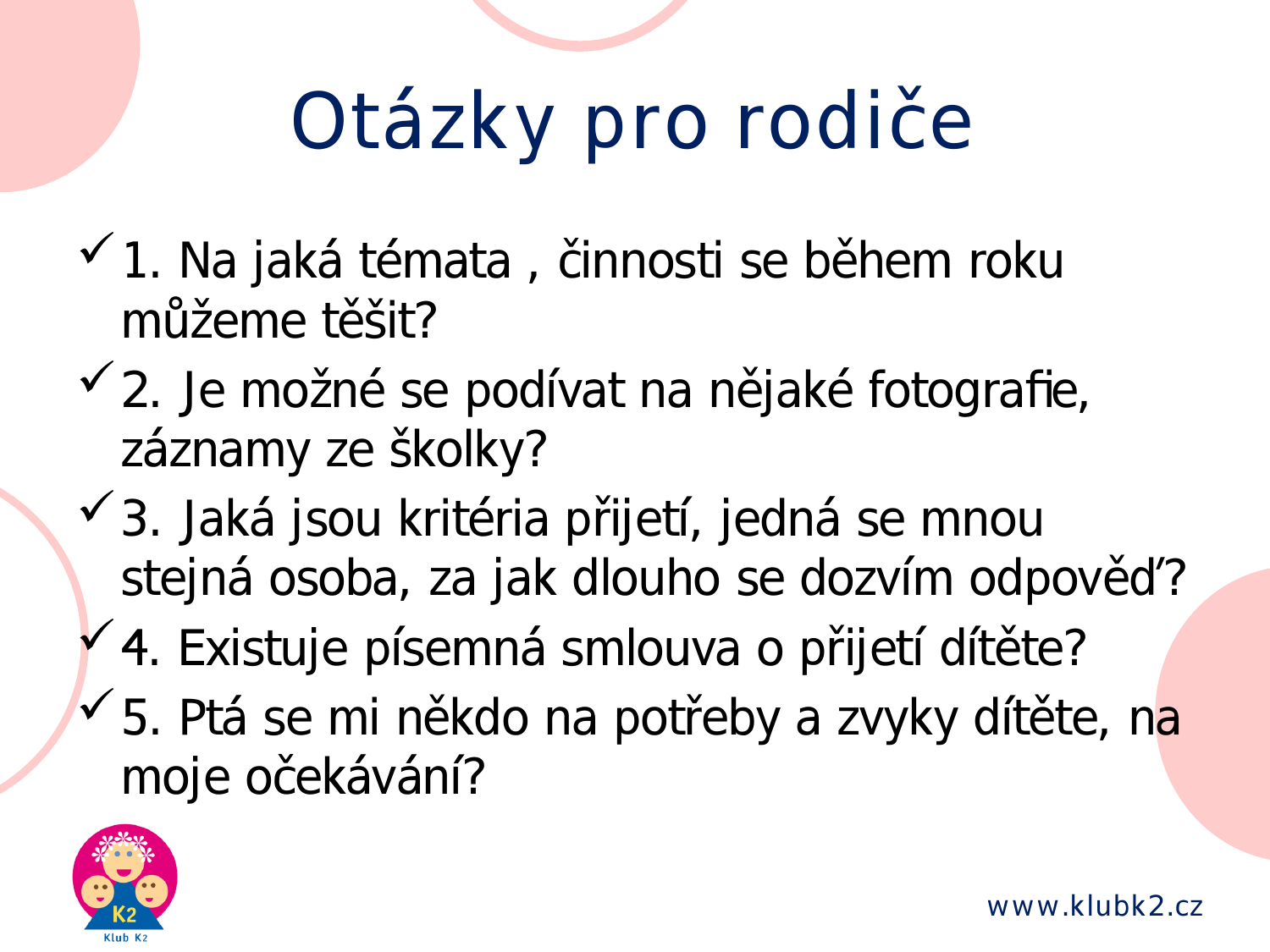

# Otázky pro rodiče
1. Na jaká témata , činnosti se během roku můžeme těšit?
2. Je možné se podívat na nějaké fotografie, záznamy ze školky?
3. Jaká jsou kritéria přijetí, jedná se mnou stejná osoba, za jak dlouho se dozvím odpověď?
4. Existuje písemná smlouva o přijetí dítěte?
5. Ptá se mi někdo na potřeby a zvyky dítěte, na moje očekávání?